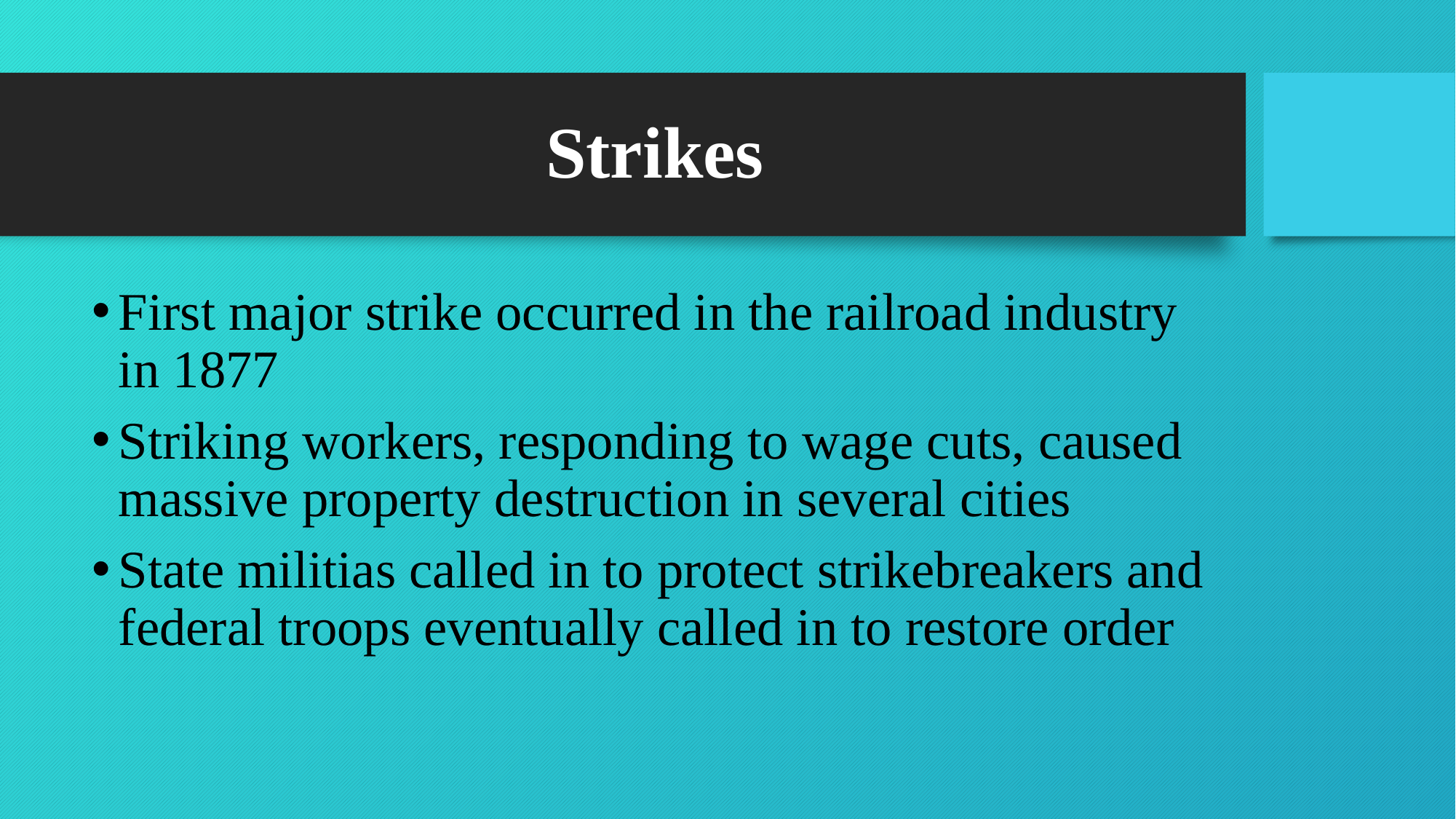

# Strikes
First major strike occurred in the railroad industry in 1877
Striking workers, responding to wage cuts, caused massive property destruction in several cities
State militias called in to protect strikebreakers and federal troops eventually called in to restore order